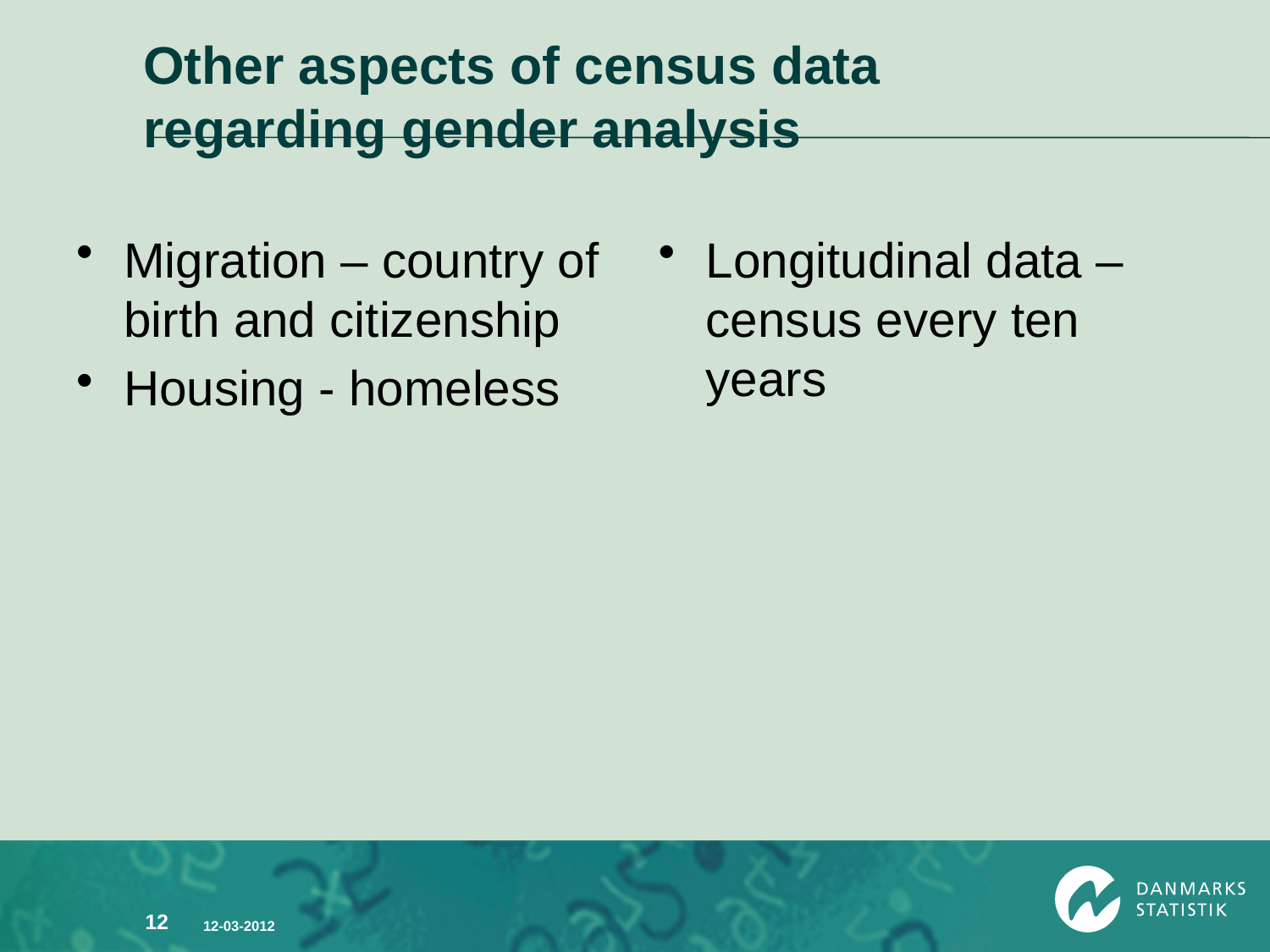

# Other aspects of census data regarding gender analysis
Migration – country of birth and citizenship
Housing - homeless
Longitudinal data – census every ten years
12
12-03-2012